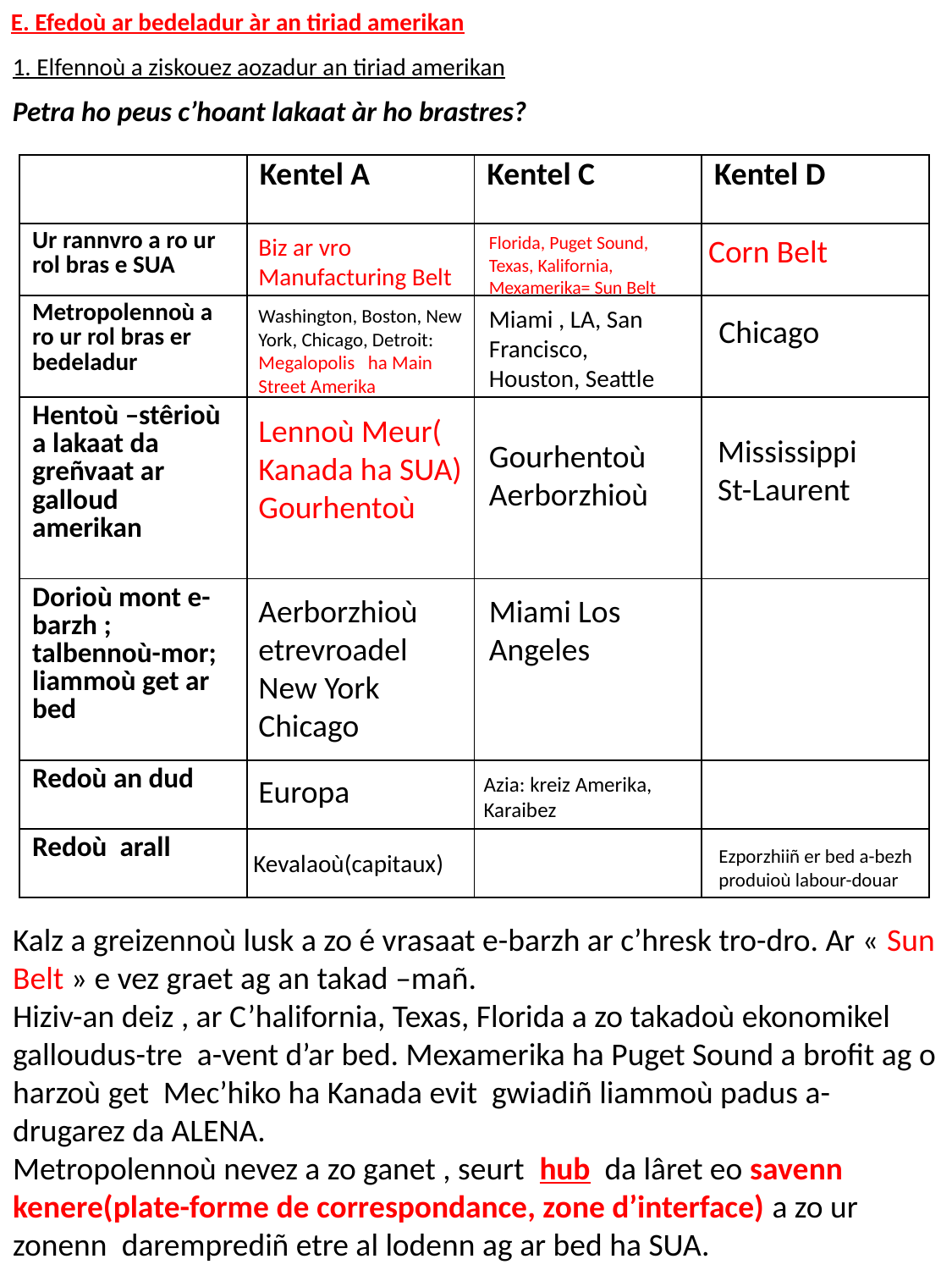

E. Efedoù ar bedeladur àr an tiriad amerikan
1. Elfennoù a ziskouez aozadur an tiriad amerikan
Petra ho peus c’hoant lakaat àr ho brastres?
|  | Kentel A | Kentel C | Kentel D |
| --- | --- | --- | --- |
| Ur rannvro a ro ur rol bras e SUA |  |  |  |
| Metropolennoù a ro ur rol bras er bedeladur |  |  |  |
| Hentoù –stêrioù a lakaat da greñvaat ar galloud amerikan |  |  |  |
| Dorioù mont e-barzh ; talbennoù-mor; liammoù get ar bed |  |  |  |
| Redoù an dud |  |  |  |
| Redoù arall |  |  |  |
Biz ar vro
Manufacturing Belt
Florida, Puget Sound, Texas, Kalifornia, Mexamerika= Sun Belt
Corn Belt
Washington, Boston, New York, Chicago, Detroit: Megalopolis   ha Main Street Amerika
Miami , LA, San Francisco, Houston, Seattle
Chicago
Lennoù Meur(
Kanada ha SUA)
Gourhentoù
Mississippi
St-Laurent
Gourhentoù
Aerborzhioù
Aerborzhioù etrevroadel New York
Chicago
Miami Los Angeles
Europa
Azia: kreiz Amerika, Karaibez
Ezporzhiiñ er bed a-bezh produioù labour-douar
Kevalaoù(capitaux)
Kalz a greizennoù lusk a zo é vrasaat e-barzh ar c’hresk tro-dro. Ar « Sun Belt » e vez graet ag an takad –mañ.
Hiziv-an deiz , ar C’halifornia, Texas, Florida a zo takadoù ekonomikel galloudus-tre  a-vent d’ar bed. Mexamerika ha Puget Sound a brofit ag o harzoù get  Mec’hiko ha Kanada evit  gwiadiñ liammoù padus a-drugarez da ALENA.
Metropolennoù nevez a zo ganet , seurt  hub  da lâret eo savenn kenere(plate-forme de correspondance, zone d’interface) a zo ur zonenn  daremprediñ etre al lodenn ag ar bed ha SUA.